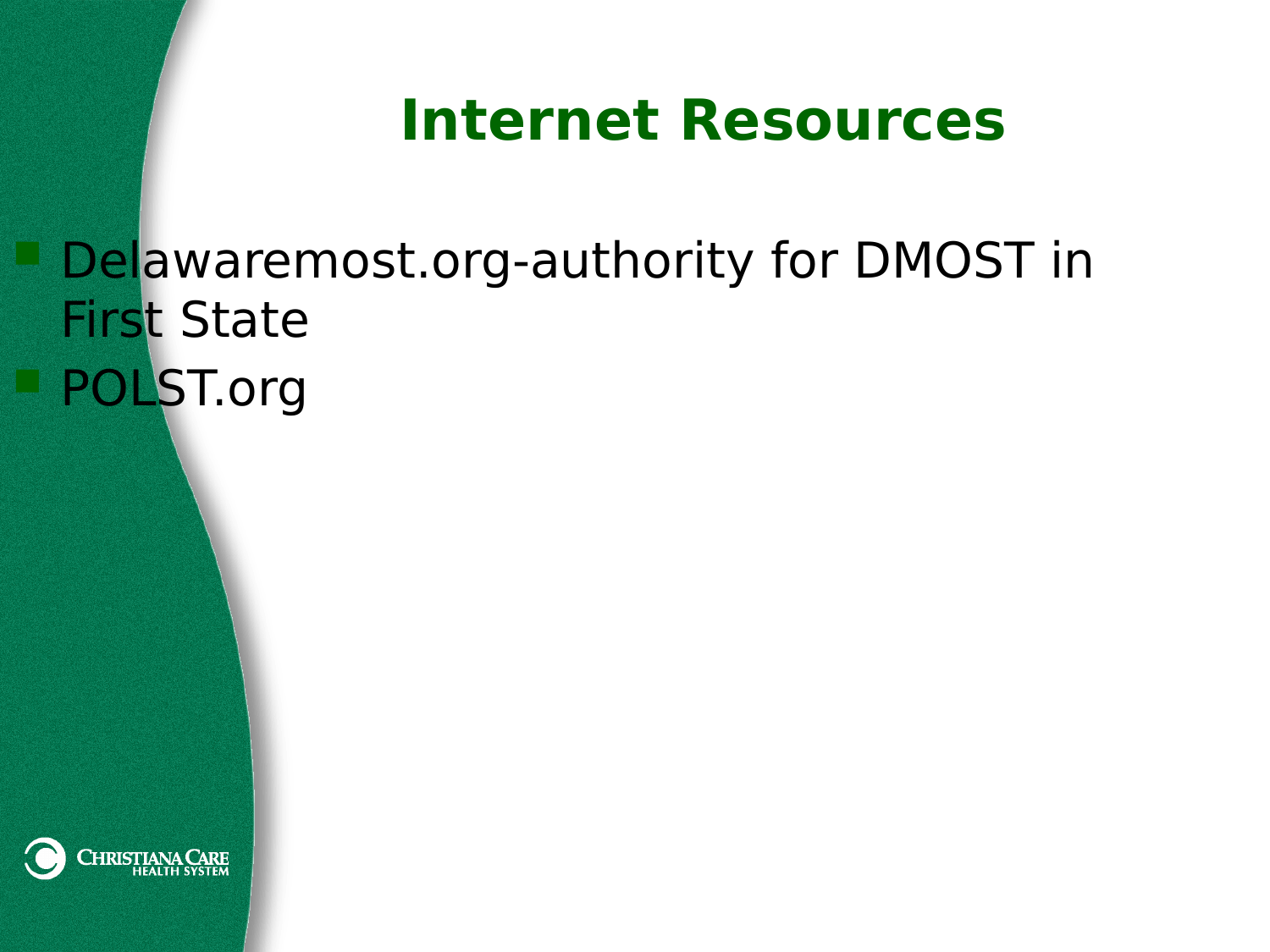

# Internet Resources
Delawaremost.org-authority for DMOST in First State
POLST.org